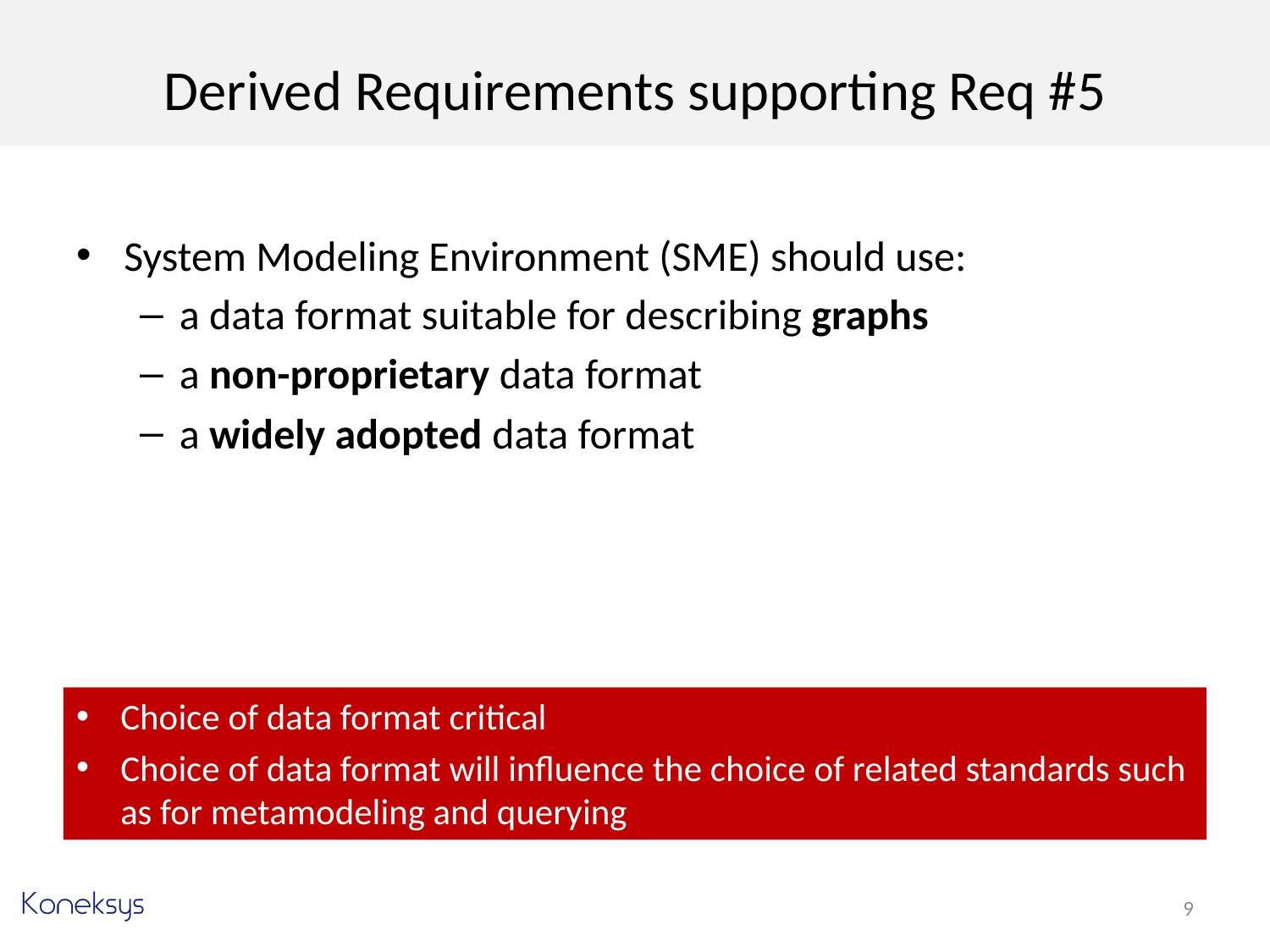

# Derived Requirements supporting Req #5
System Modeling Environment (SME) should use:
a data format suitable for describing graphs
a non-proprietary data format
a widely adopted data format

Choice of data format critical
Choice of data format will influence the choice of related standards such as for metamodeling and querying
9